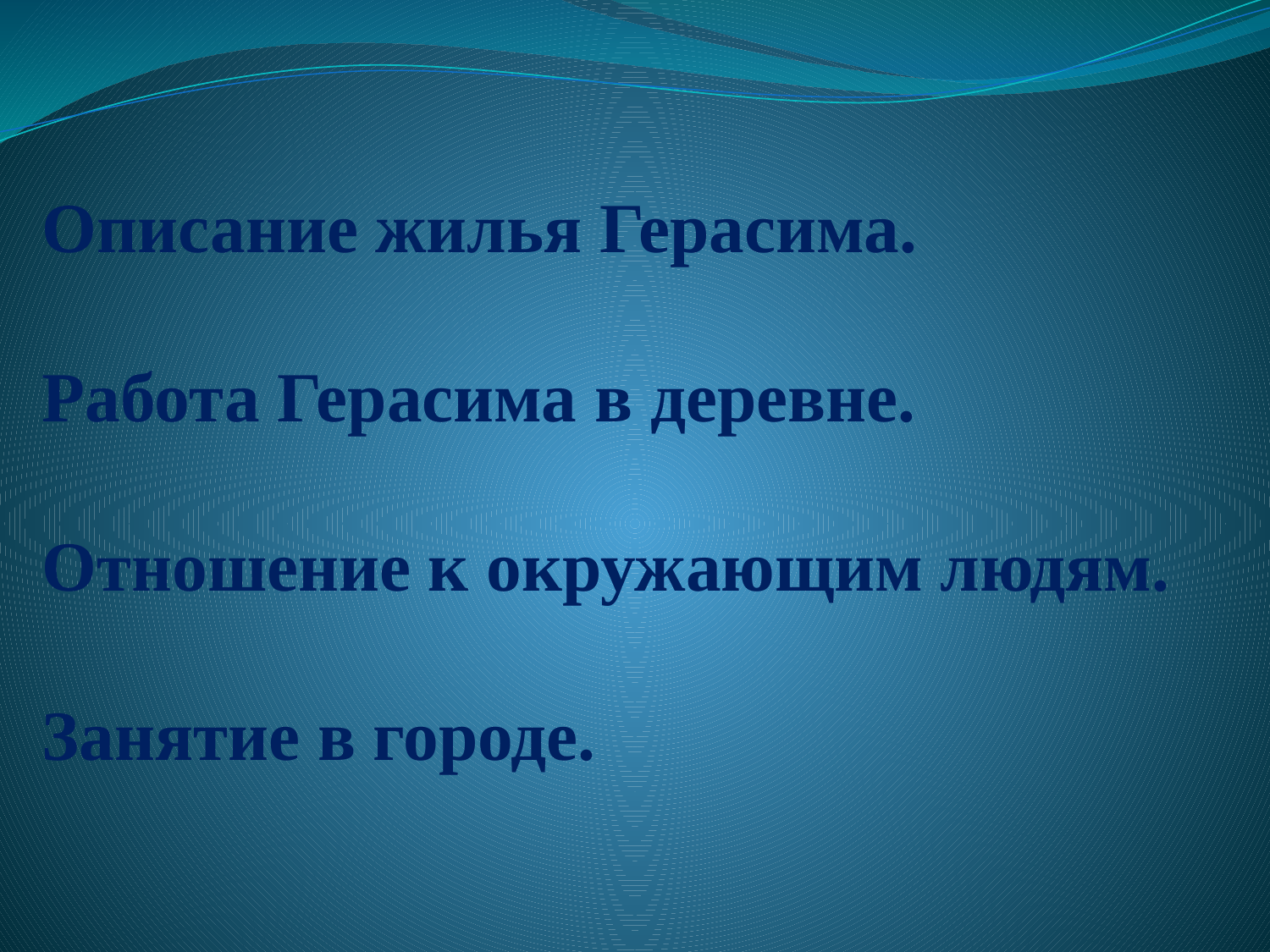

Описание жилья Герасима.
Работа Герасима в деревне.
Отношение к окружающим людям.
Занятие в городе.